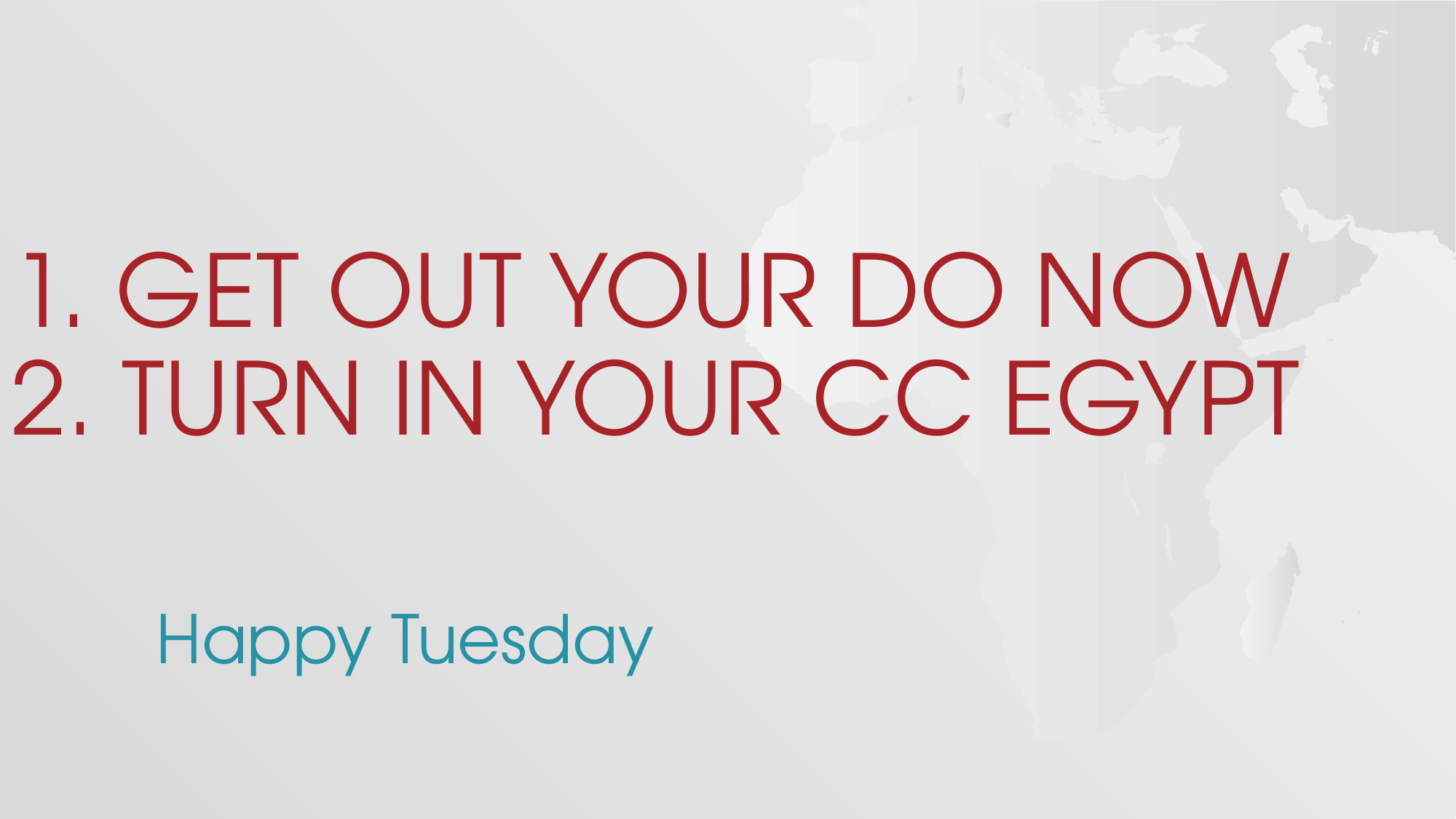

# 1. Get out your do now 2. Turn in your CC Egypt
Happy Tuesday